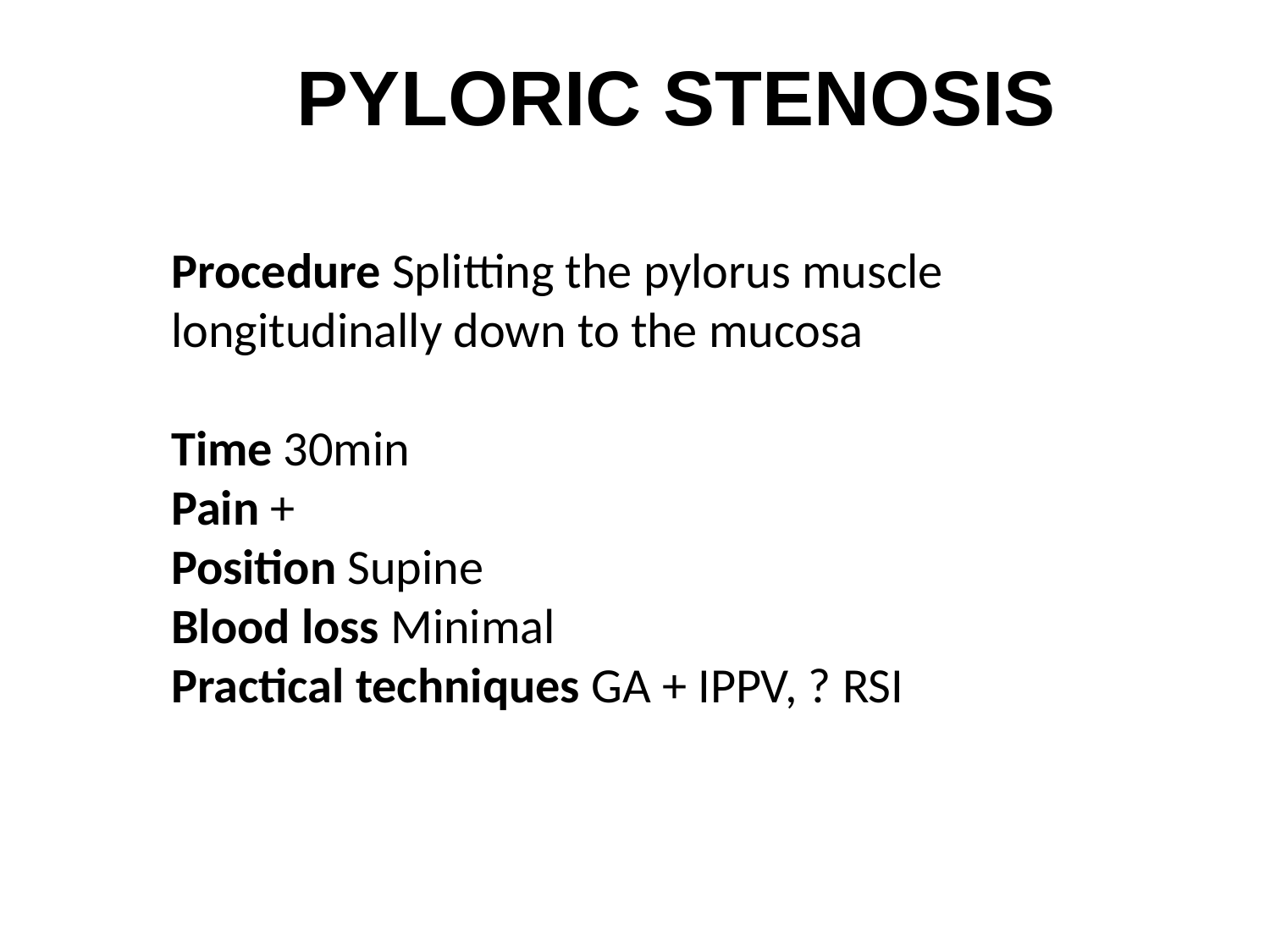

PYLORIC STENOSIS
Procedure Splitting the pylorus muscle longitudinally down to the mucosa

Time 30min
Pain +
Position Supine
Blood loss Minimal
Practical techniques GA + IPPV, ? RSI